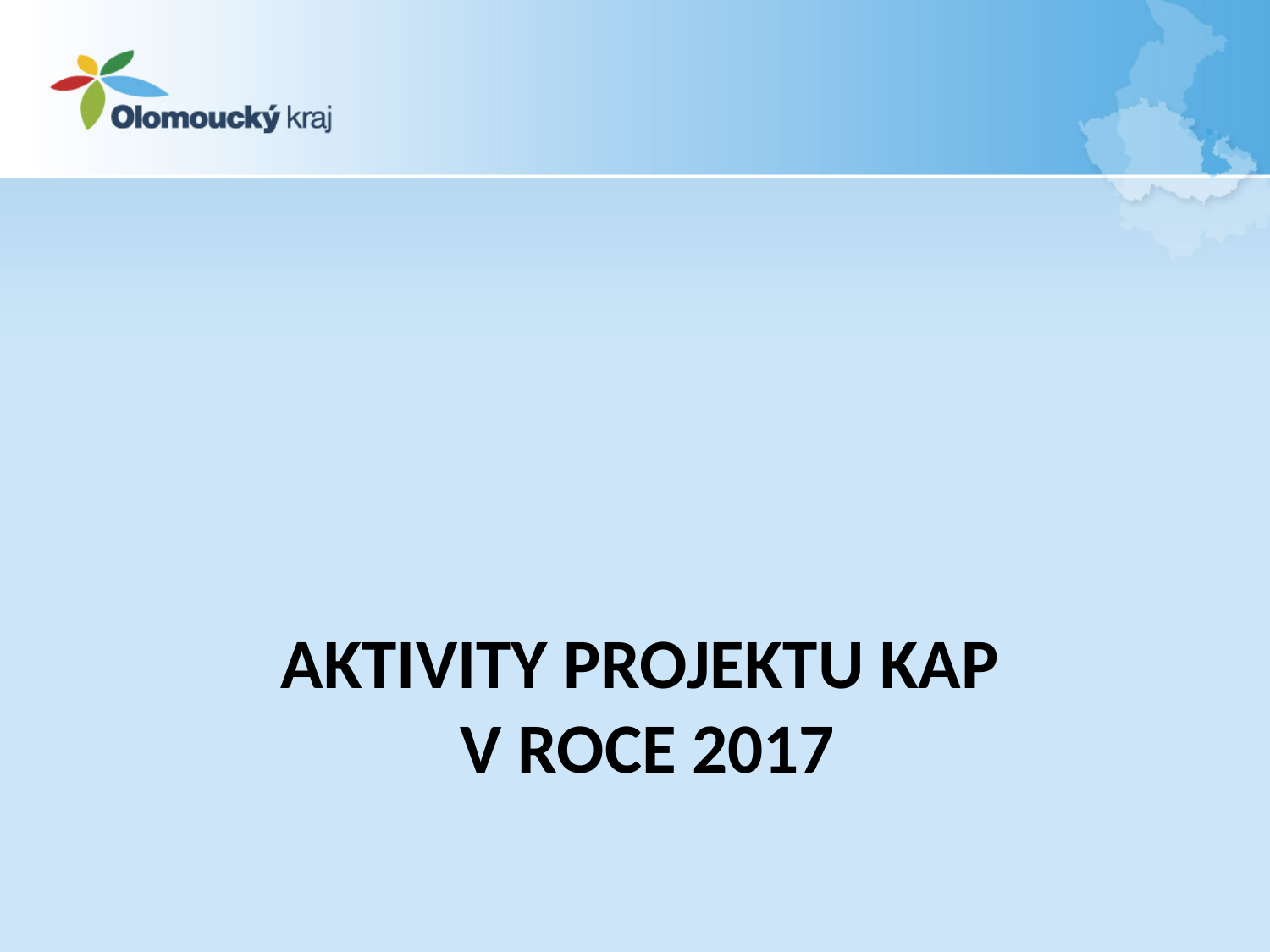

# Aktivity projektu KAP v roce 2017